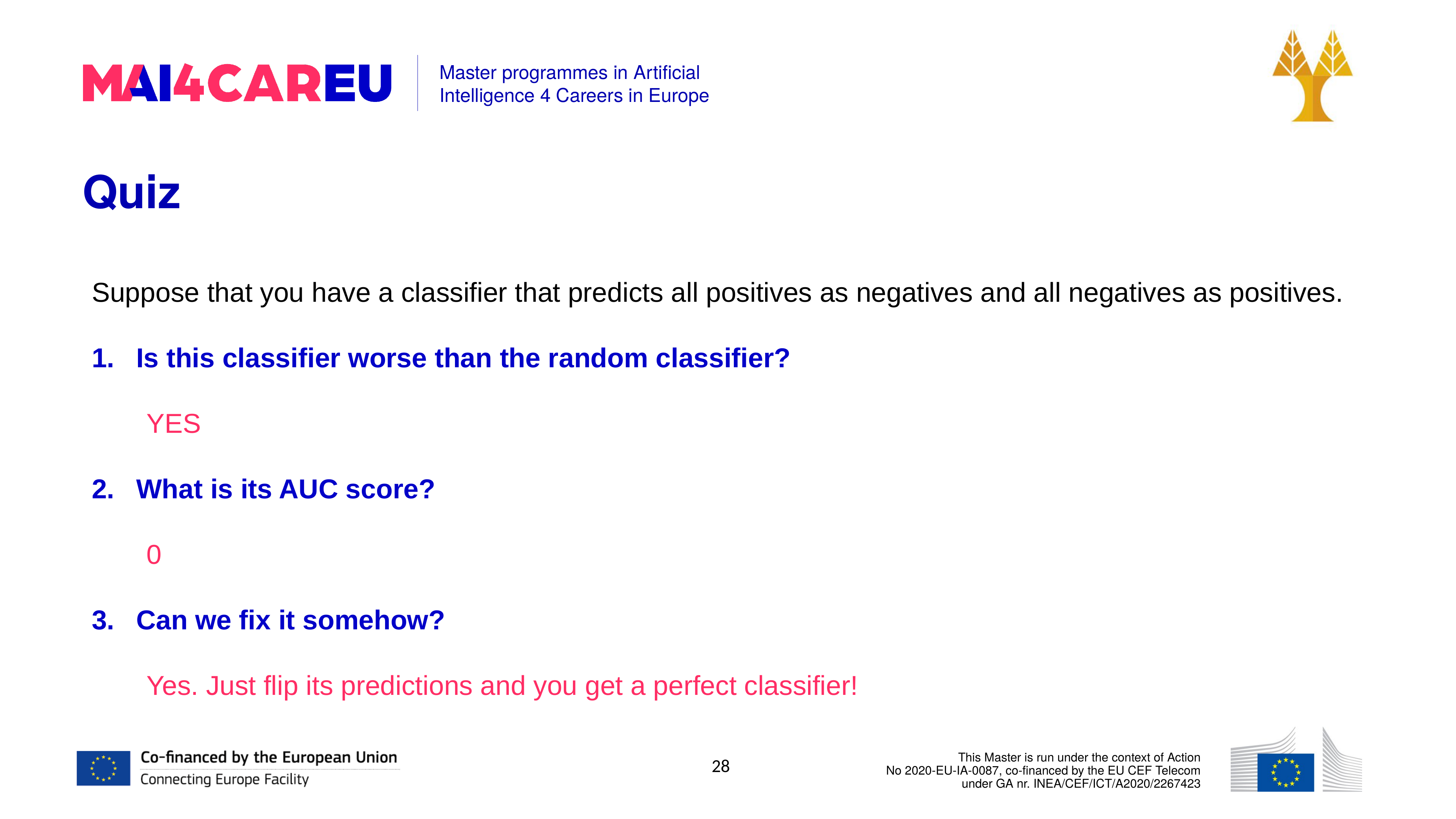

Quiz
Suppose that you have a classifier that predicts all positives as negatives and all negatives as positives.

Is this classifier worse than the random classifier?

YES

What is its AUC score?

0

Can we fix it somehow?

Yes. Just flip its predictions and you get a perfect classifier!
28